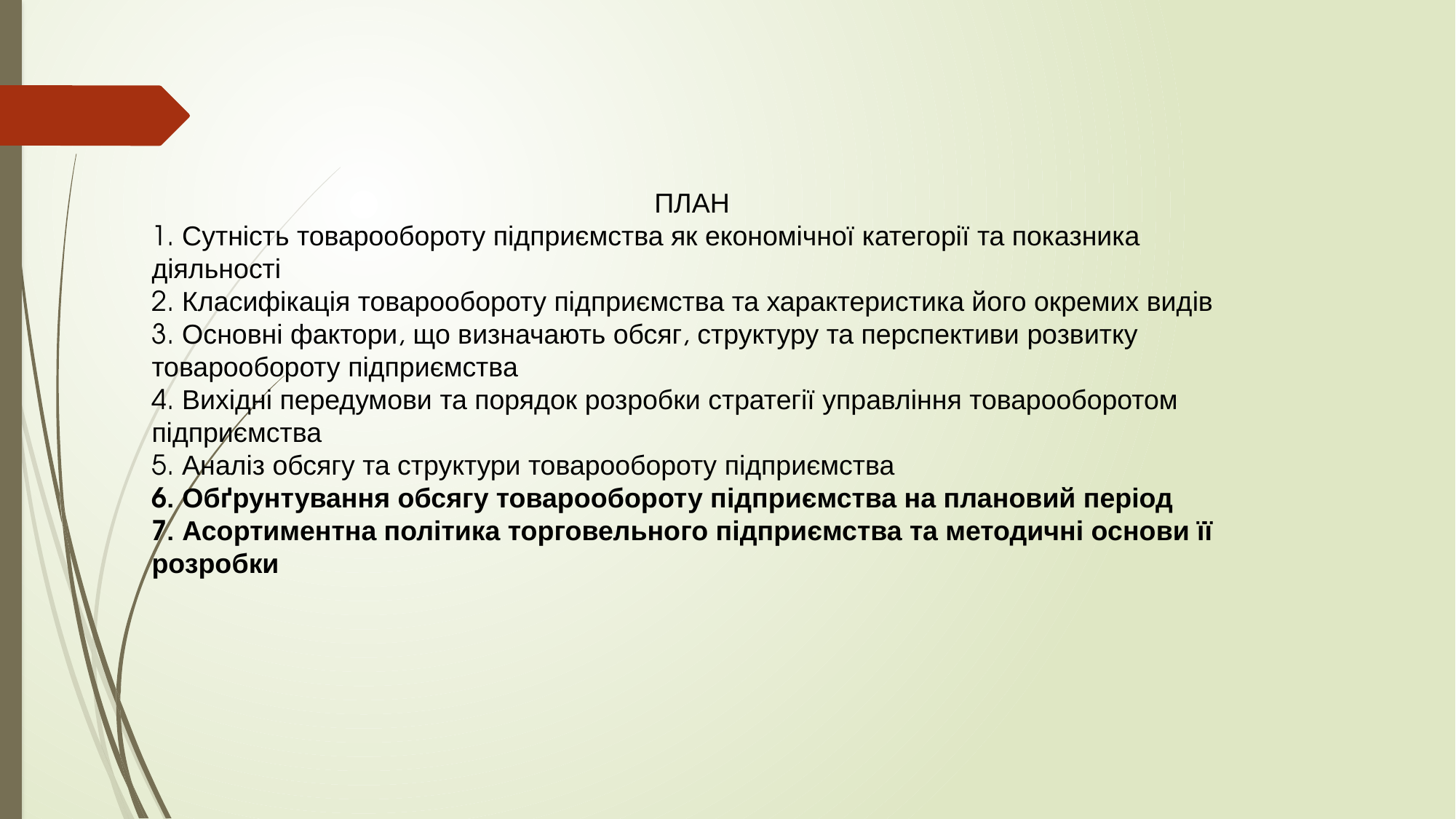

ПЛАН
1. Сутність товарообороту підприємства як економічної категорії та показника діяльності
2. Класифікація товарообороту підприємства та характеристика його окремих видів
3. Основні фактори, що визначають обсяг, структуру та перспективи розвитку товарообороту підприємства
4. Вихідні передумови та порядок розробки стратегії управління товарооборотом підприємства
5. Аналіз обсягу та структури товарообороту підприємства
6. Обґрунтування обсягу товарообороту підприємства на плановий період
7. Асортиментна політика торговельного підприємства та методичні основи її розробки